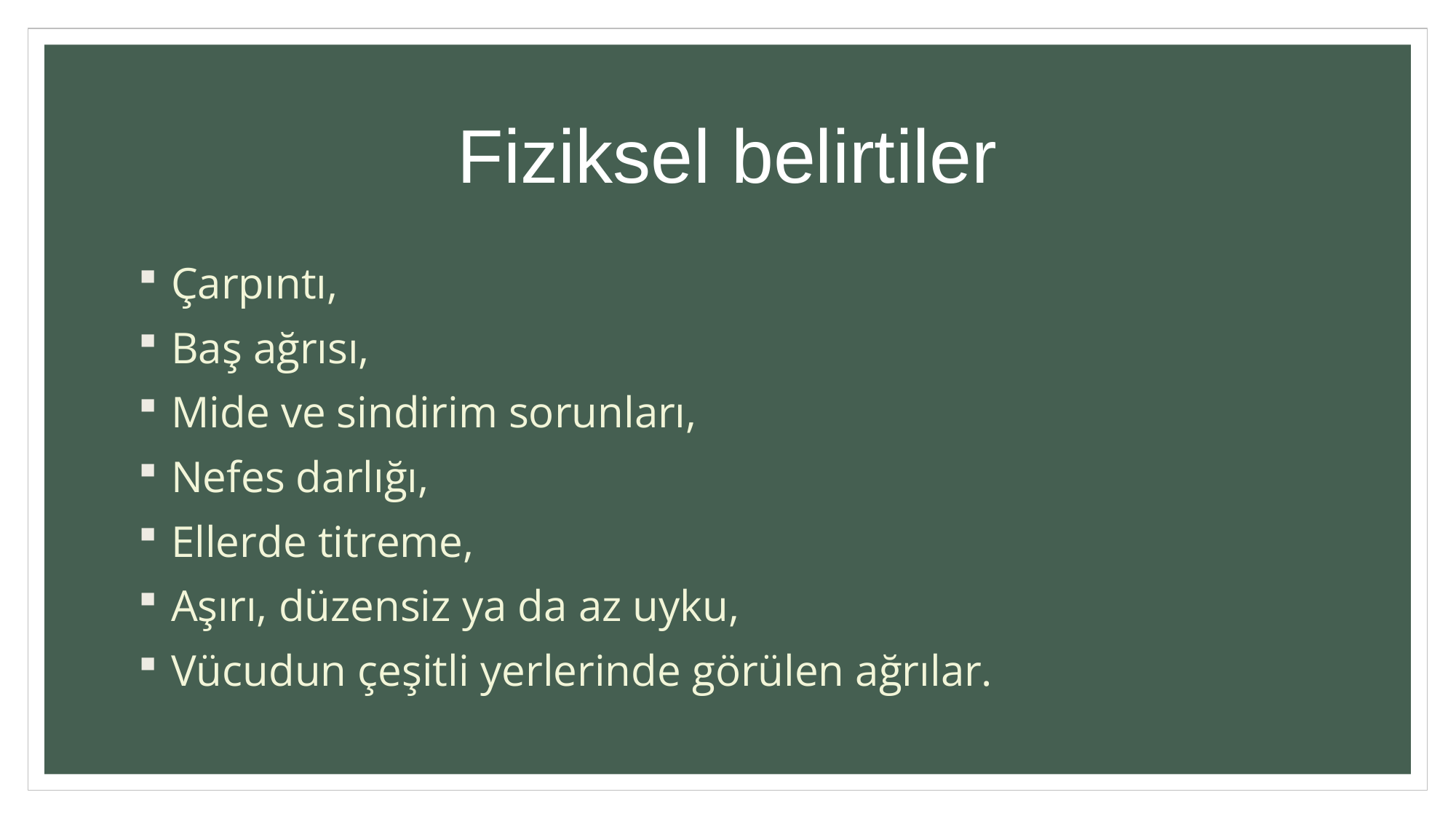

# Fiziksel belirtiler
 Çarpıntı,
 Baş ağrısı,
 Mide ve sindirim sorunları,
 Nefes darlığı,
 Ellerde titreme,
 Aşırı, düzensiz ya da az uyku,
 Vücudun çeşitli yerlerinde görülen ağrılar.